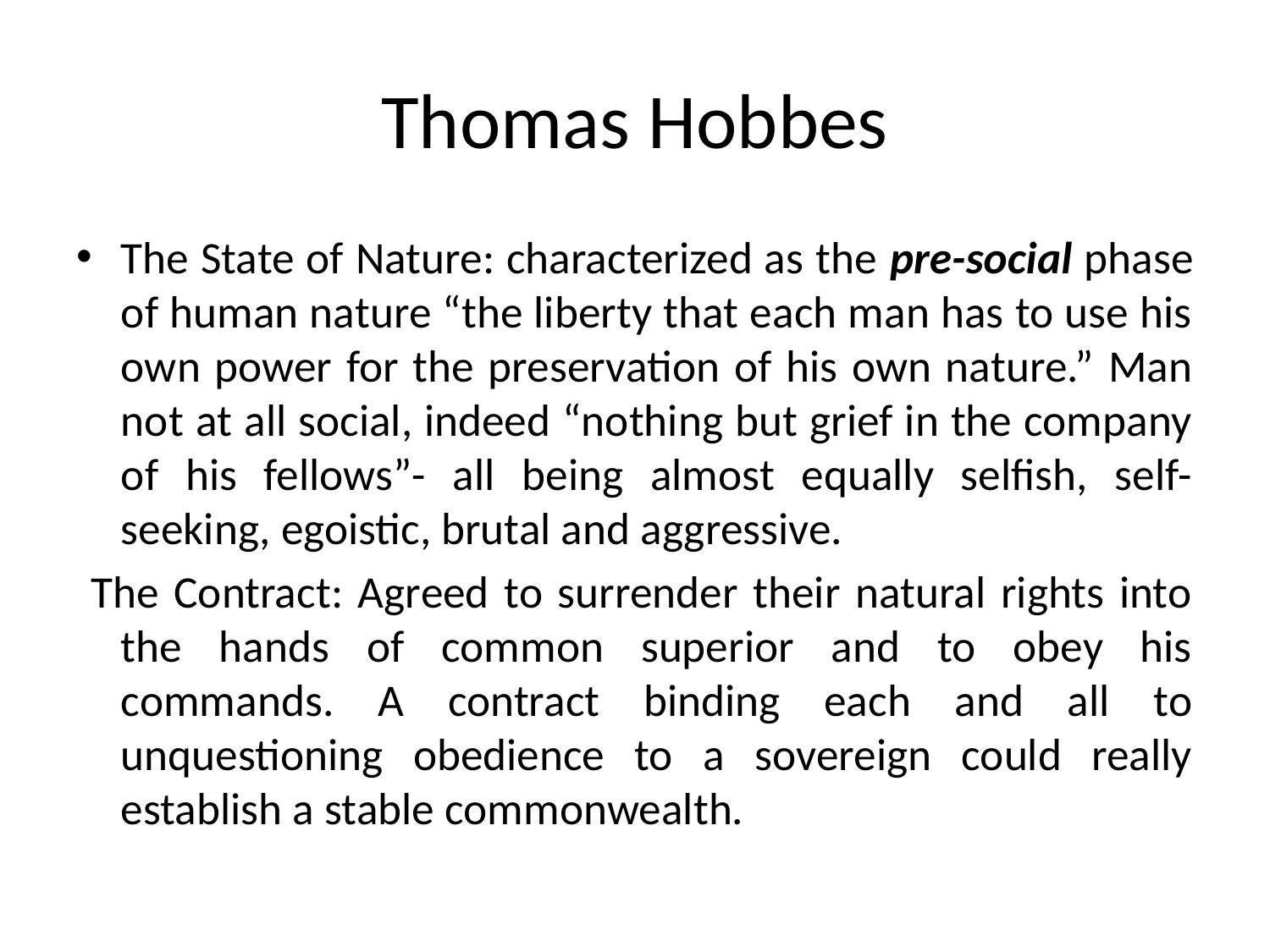

# Thomas Hobbes
The State of Nature: characterized as the pre-social phase of human nature “the liberty that each man has to use his own power for the preservation of his own nature.” Man not at all social, indeed “nothing but grief in the company of his fellows”- all being almost equally selfish, self- seeking, egoistic, brutal and aggressive.
 The Contract: Agreed to surrender their natural rights into the hands of common superior and to obey his commands. A contract binding each and all to unquestioning obedience to a sovereign could really establish a stable commonwealth.